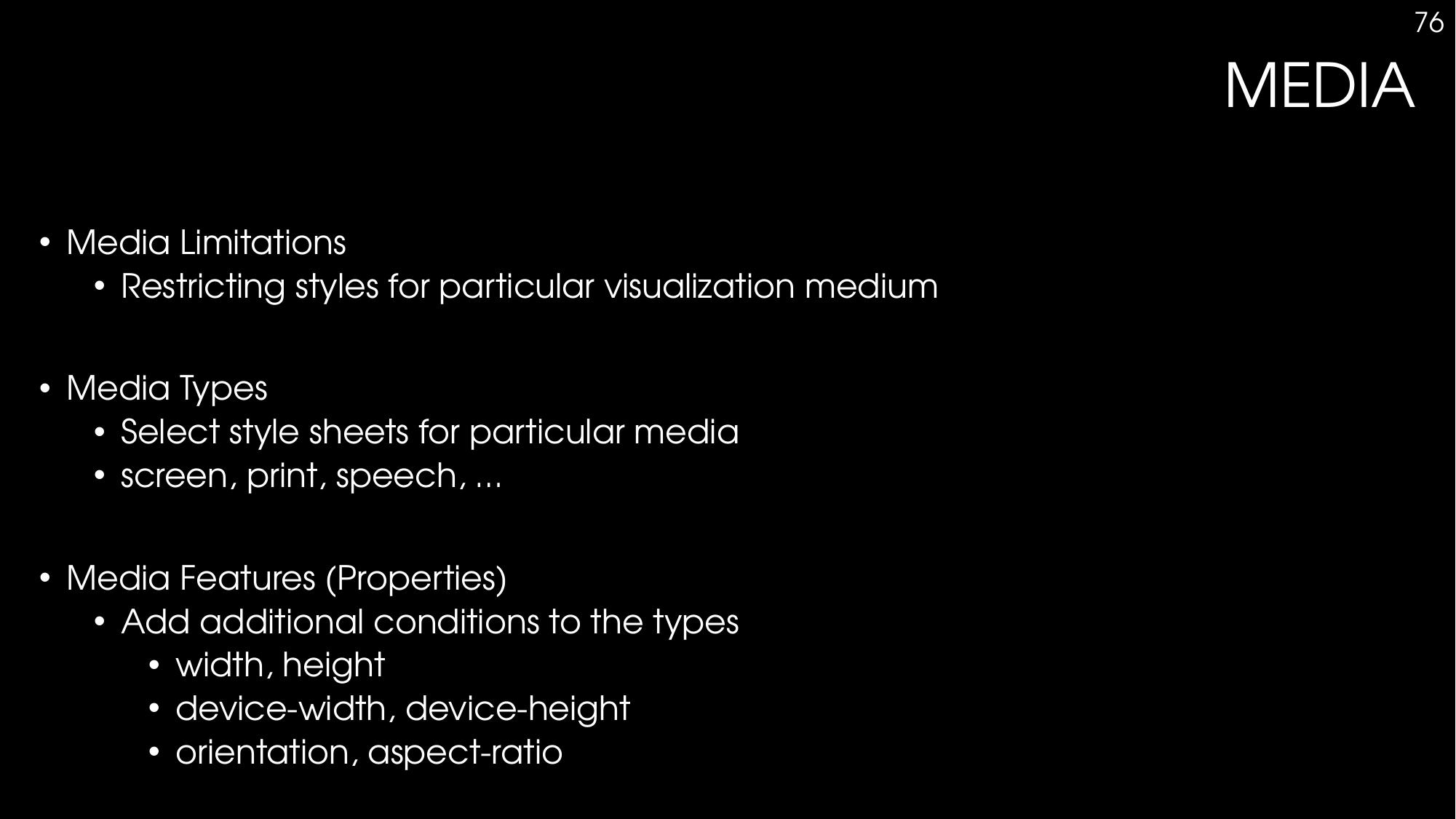

76
# Media
Media Limitations
Restricting styles for particular visualization medium

Media Types
Select style sheets for particular media
screen, print, speech, …

Media Features (Properties)
Add additional conditions to the types
width, height
device-width, device-height
orientation, aspect-ratio